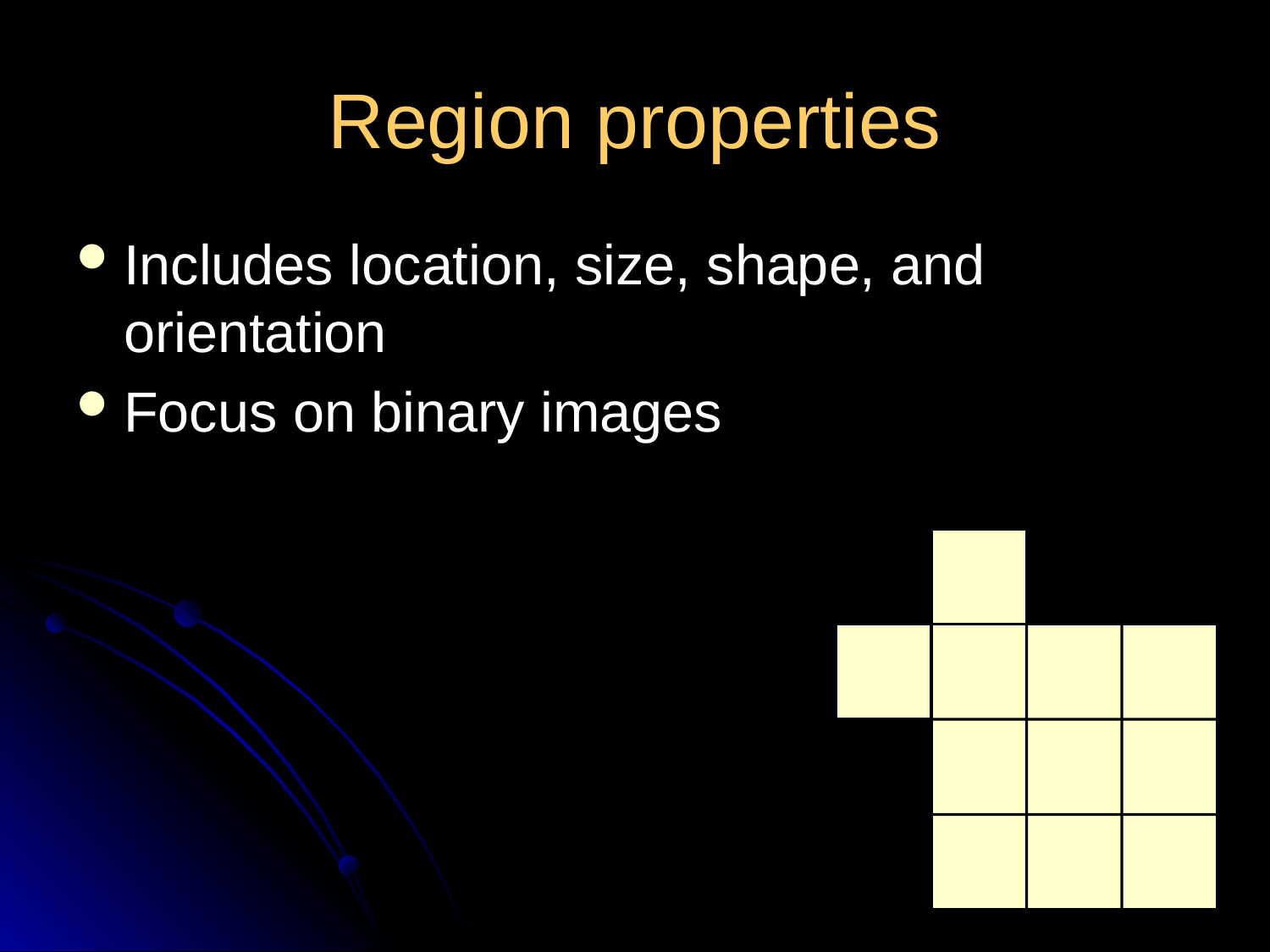

# Region properties
Includes location, size, shape, and orientation
Focus on binary images